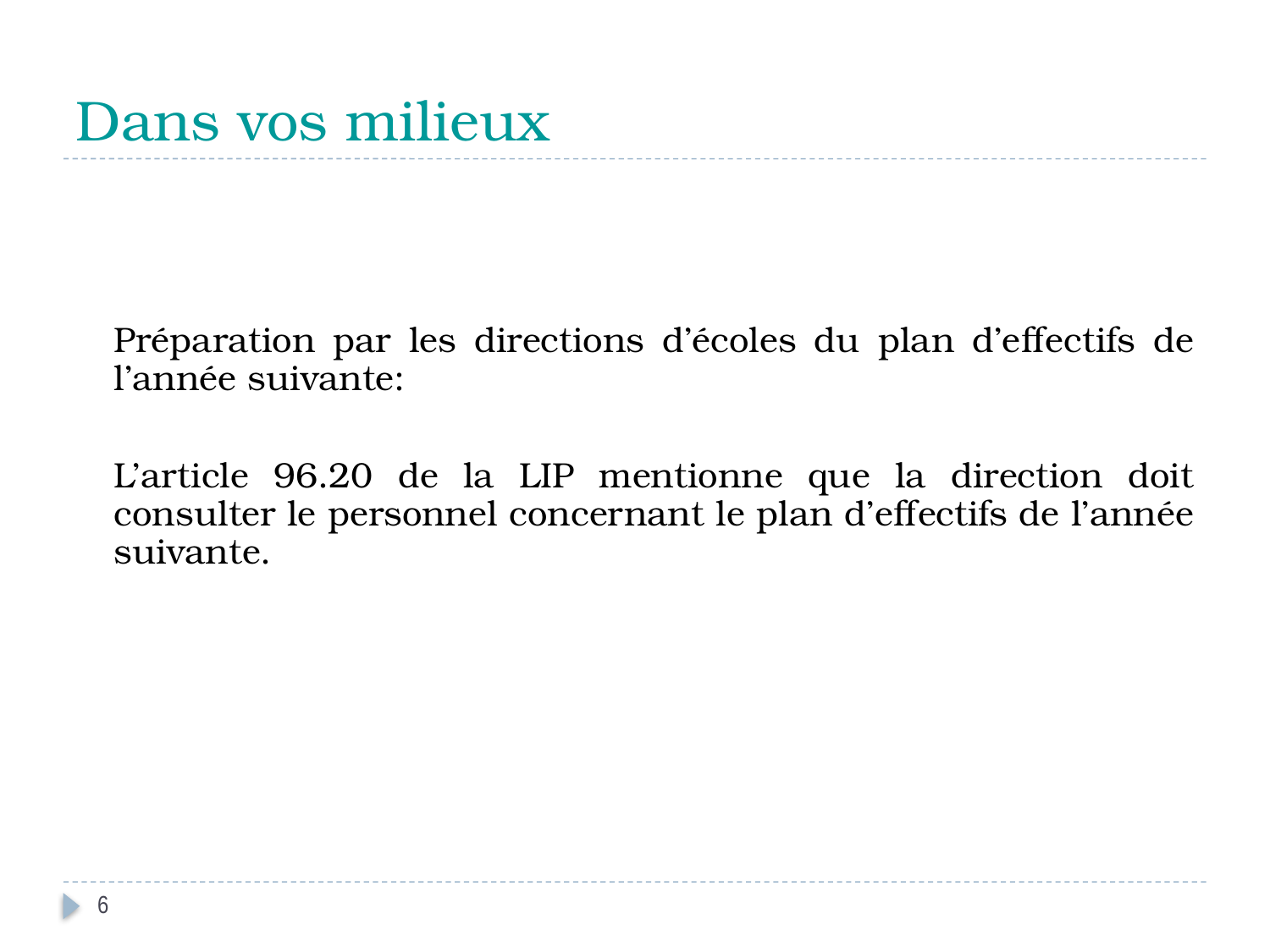

# Dans vos milieux

	Préparation par les directions d’écoles du plan d’effectifs de l’année suivante:

	L’article 96.20 de la LIP mentionne que la direction doit consulter le personnel concernant le plan d’effectifs de l’année suivante.
6